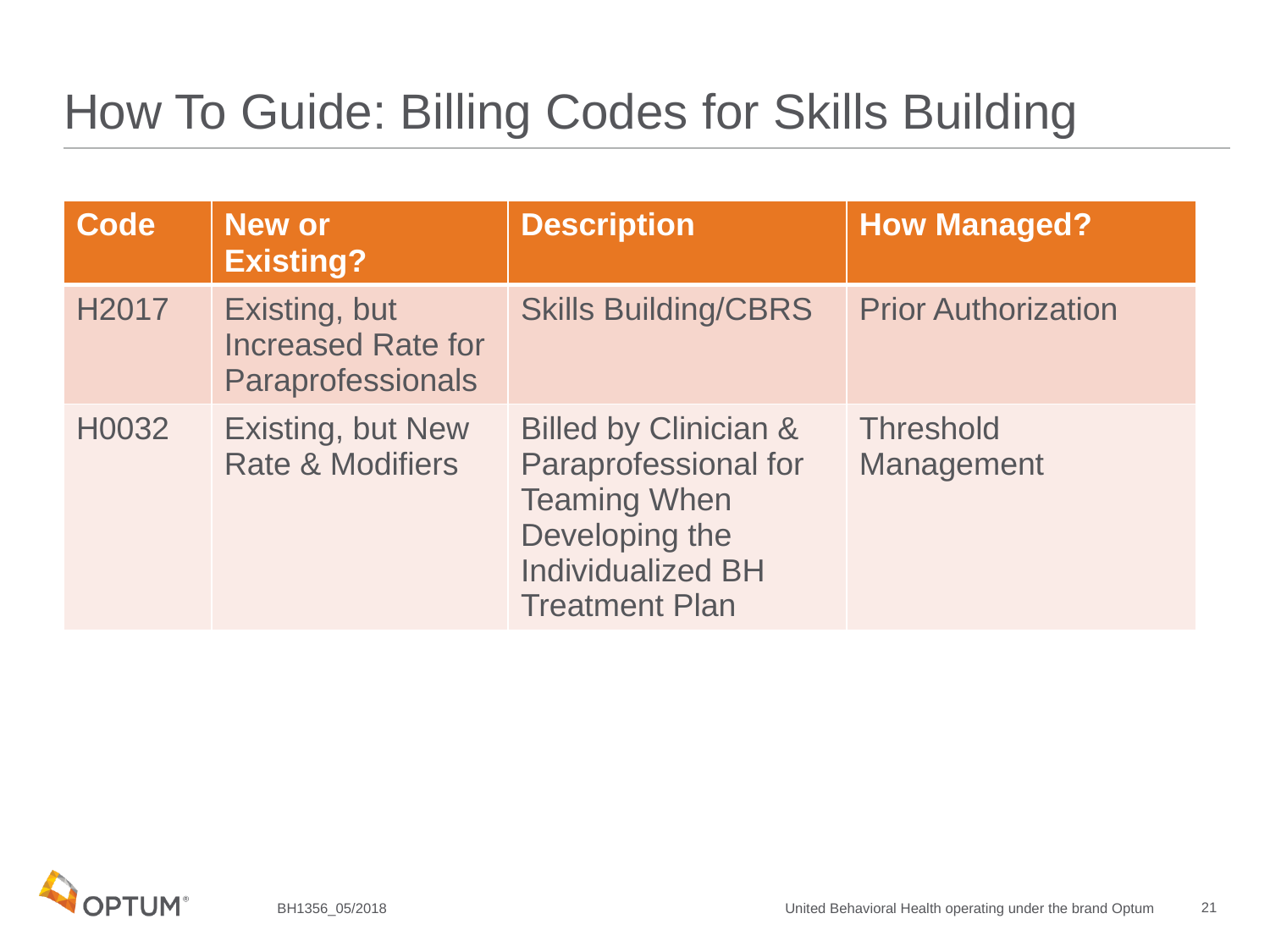

# How To Guide: Billing Codes for Skills Building

| Code | New or Existing? | Description | How Managed? |
| --- | --- | --- | --- |
| H2017 | Existing, but Increased Rate for Paraprofessionals | Skills Building/CBRS | Prior Authorization |
| H0032 | Existing, but New Rate & Modifiers | Billed by Clinician & Paraprofessional for Teaming When Developing the Individualized BH Treatment Plan | Threshold Management |

21